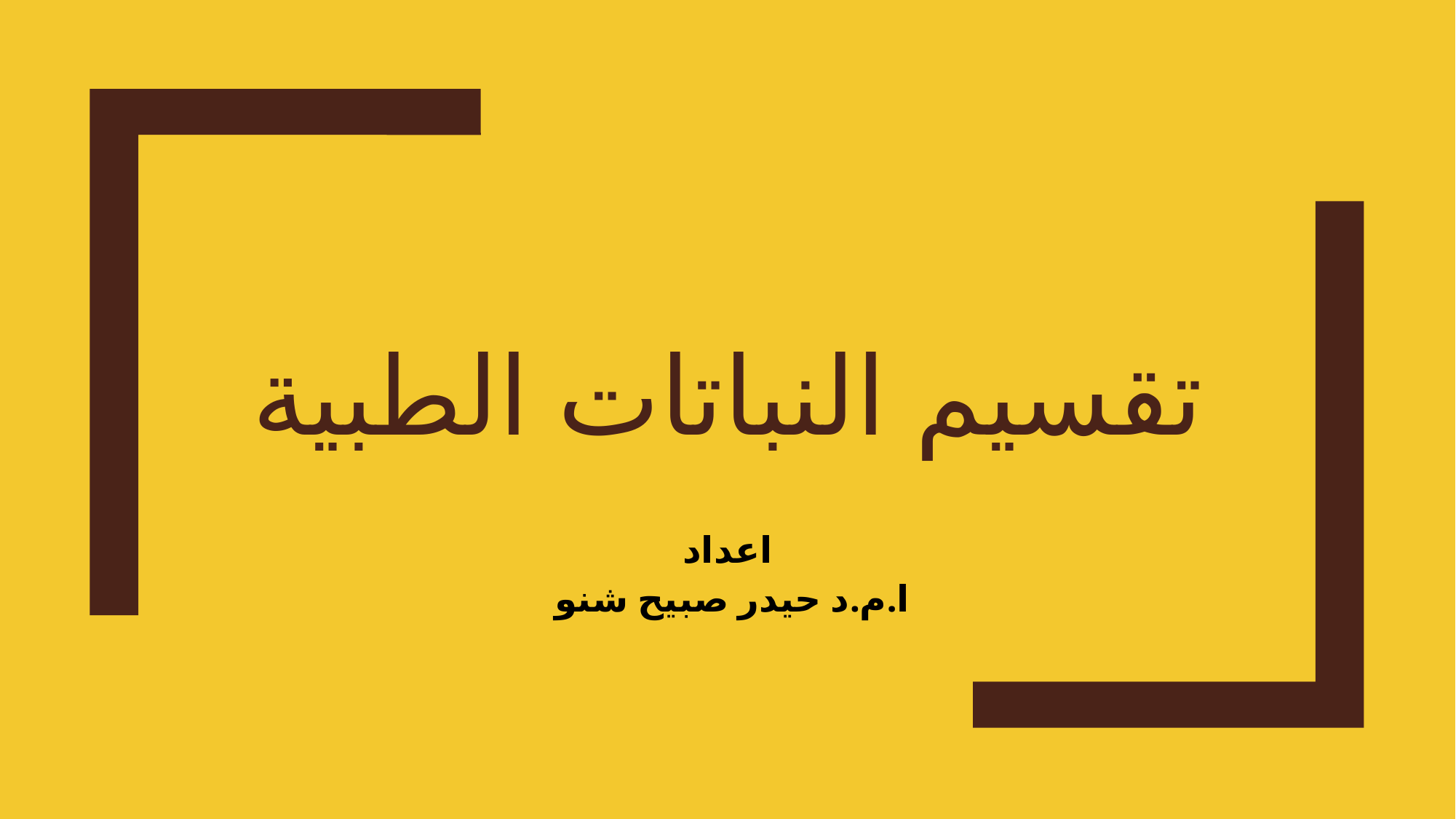

# تقسيم النباتات الطبية

اعداد
ا.م.د حيدر صبيح شنو